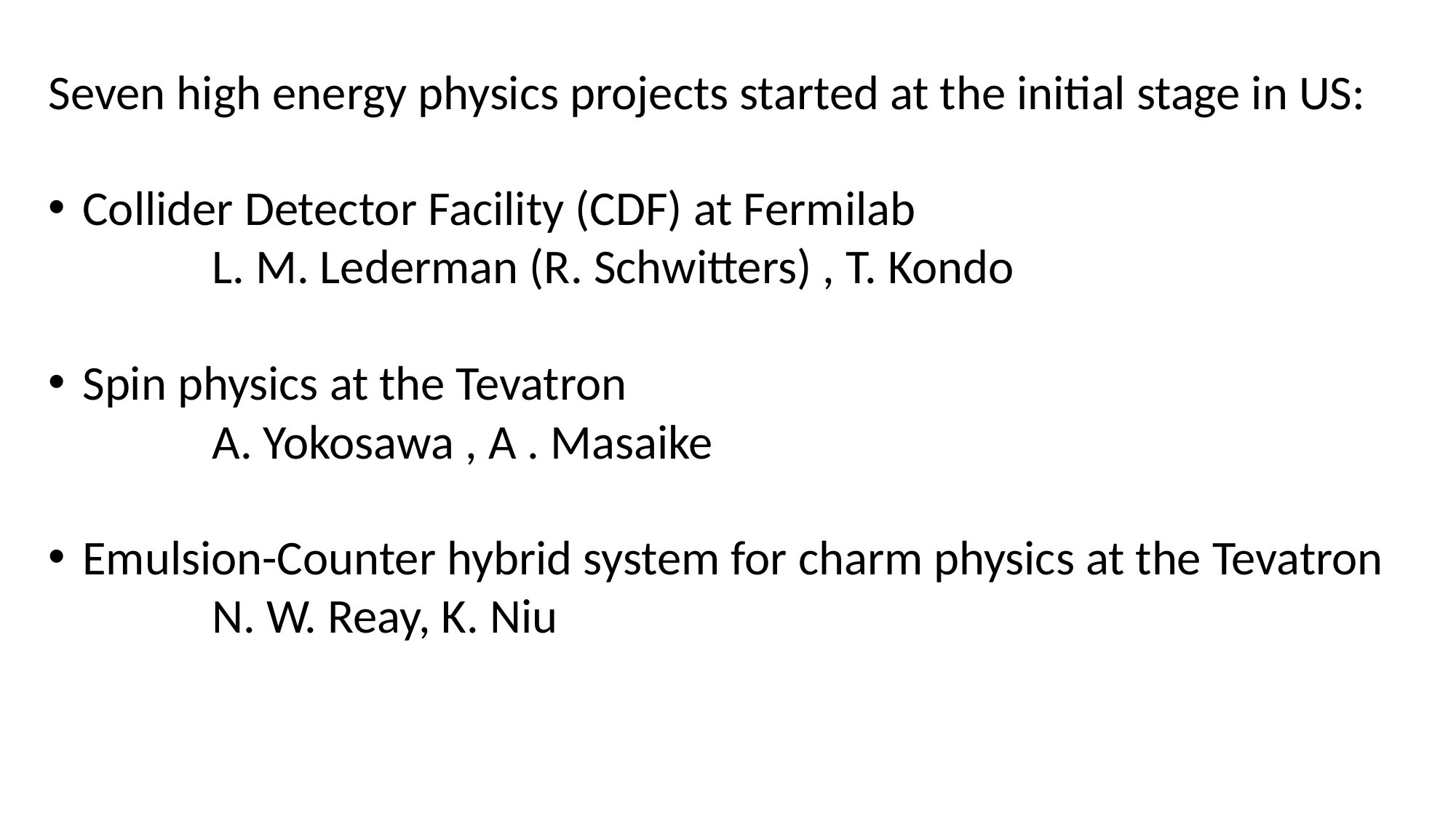

Seven high energy physics projects started at the initial stage in US:

Collider Detector Facility (CDF) at Fermilab
               L. M. Lederman (R. Schwitters) , T. Kondo

Spin physics at the Tevatron
               A. Yokosawa , A . Masaike

Emulsion-Counter hybrid system for charm physics at the Tevatron
               N. W. Reay, K. Niu